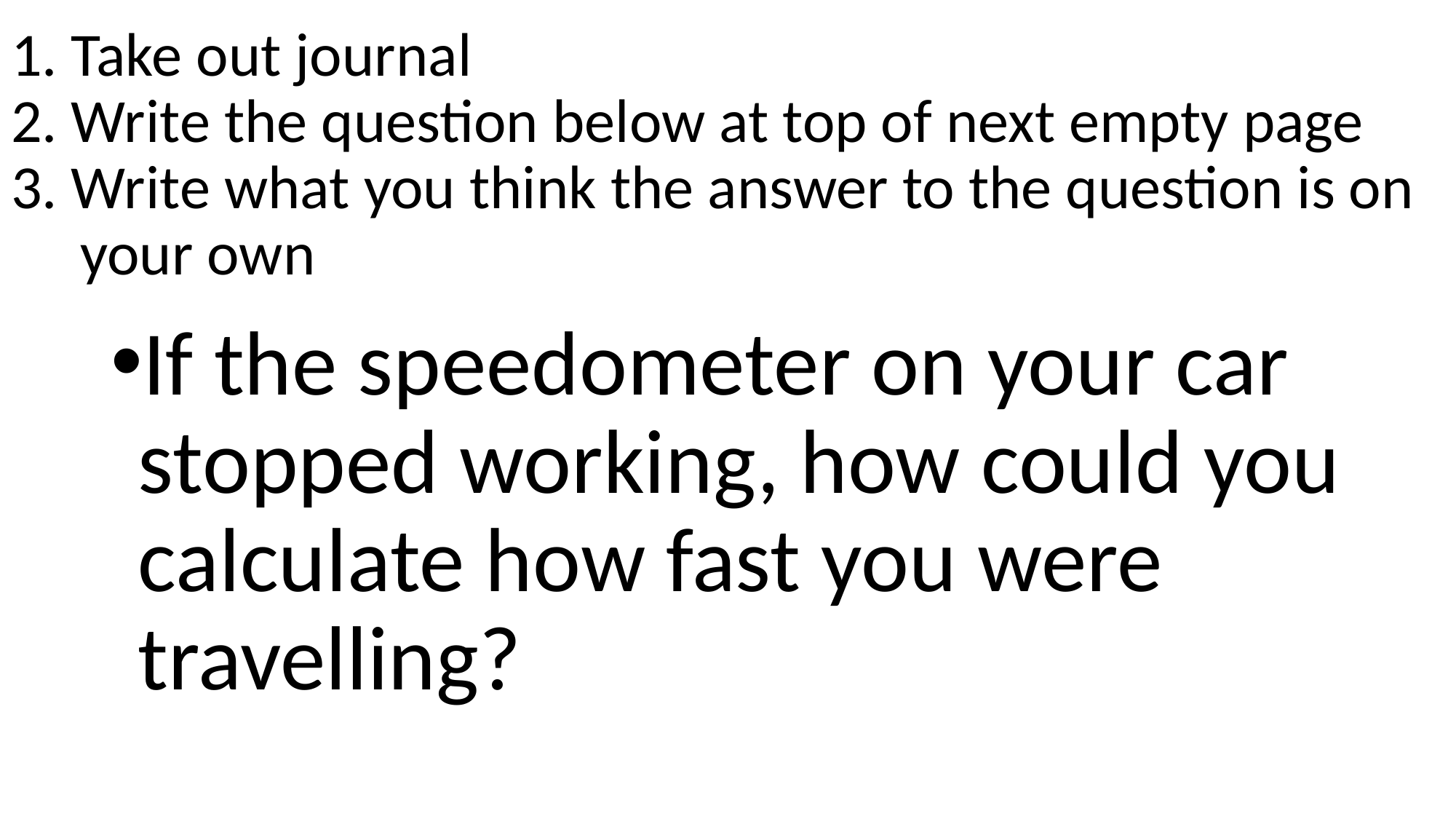

# 1. Take out journal 2. Write the question below at top of next empty page 3. Write what you think the answer to the question is on your own
If the speedometer on your car stopped working, how could you calculate how fast you were travelling?